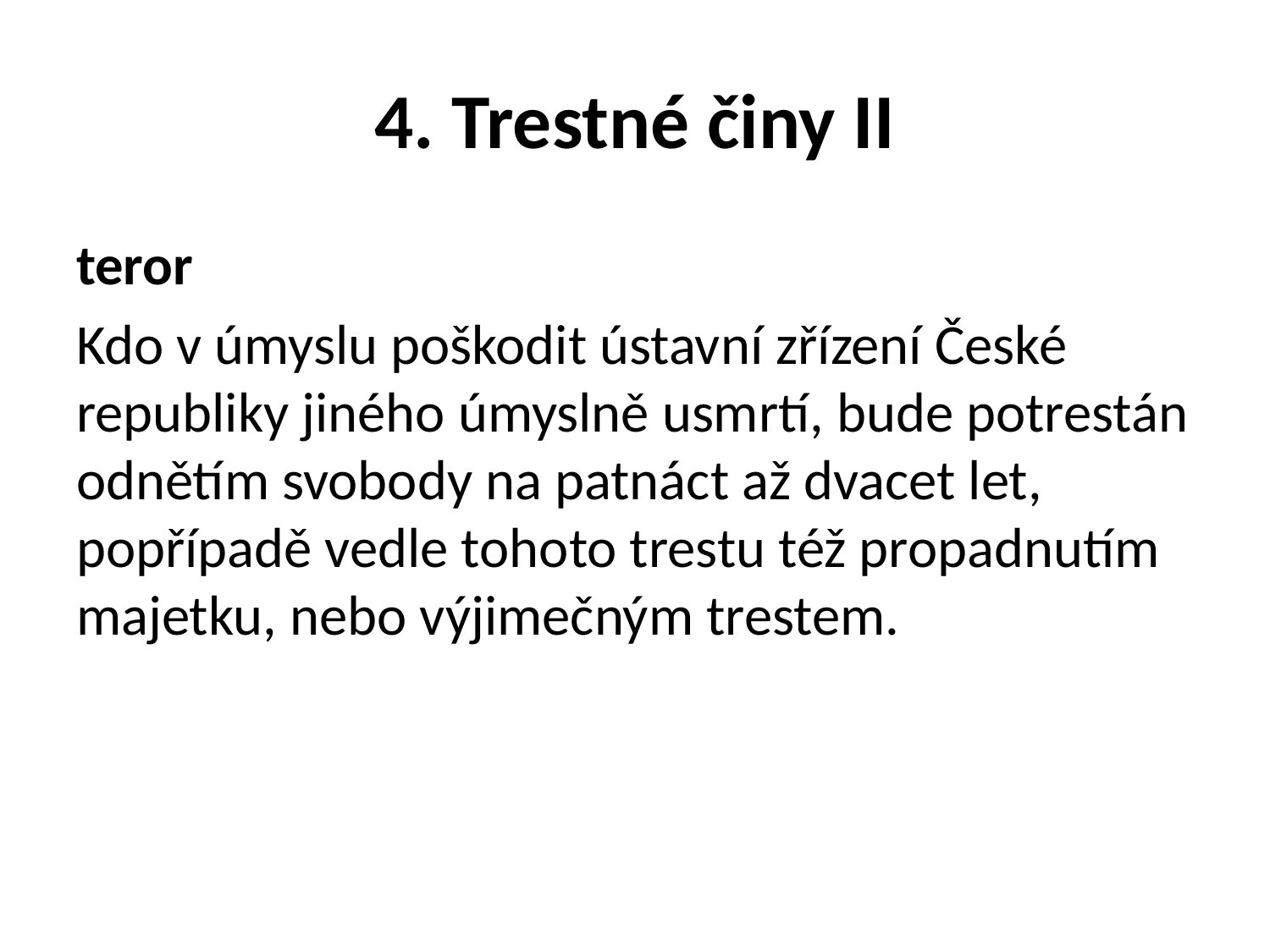

# 4. Trestné činy II
teror
Kdo v úmyslu poškodit ústavní zřízení České republiky jiného úmyslně usmrtí, bude potrestán odnětím svobody na patnáct až dvacet let, popřípadě vedle tohoto trestu též propadnutím majetku, nebo výjimečným trestem.